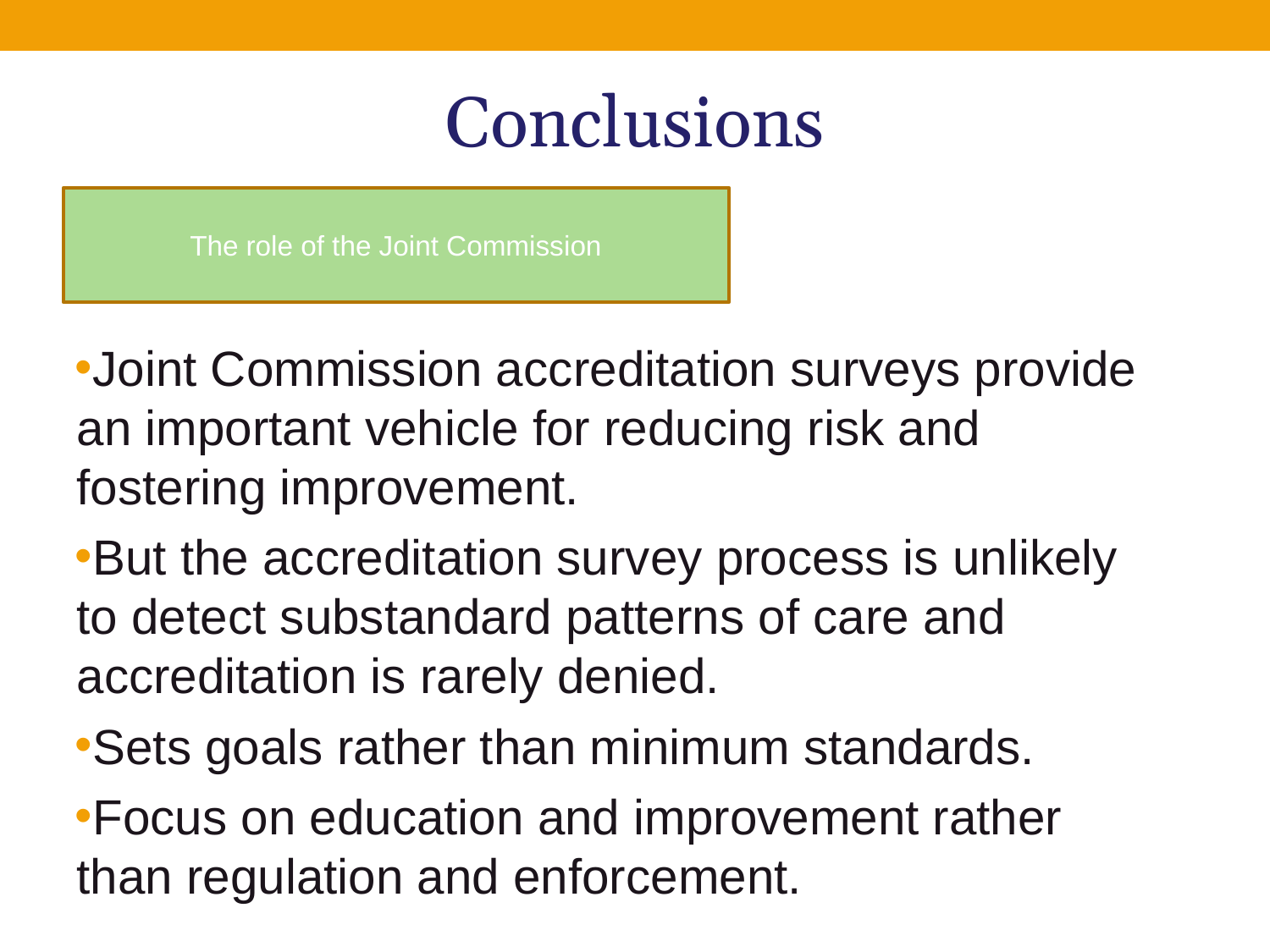

# Conclusions
The role of the Joint Commission
Joint Commission accreditation surveys provide an important vehicle for reducing risk and fostering improvement.
But the accreditation survey process is unlikely to detect substandard patterns of care and accreditation is rarely denied.
Sets goals rather than minimum standards.
Focus on education and improvement rather than regulation and enforcement.